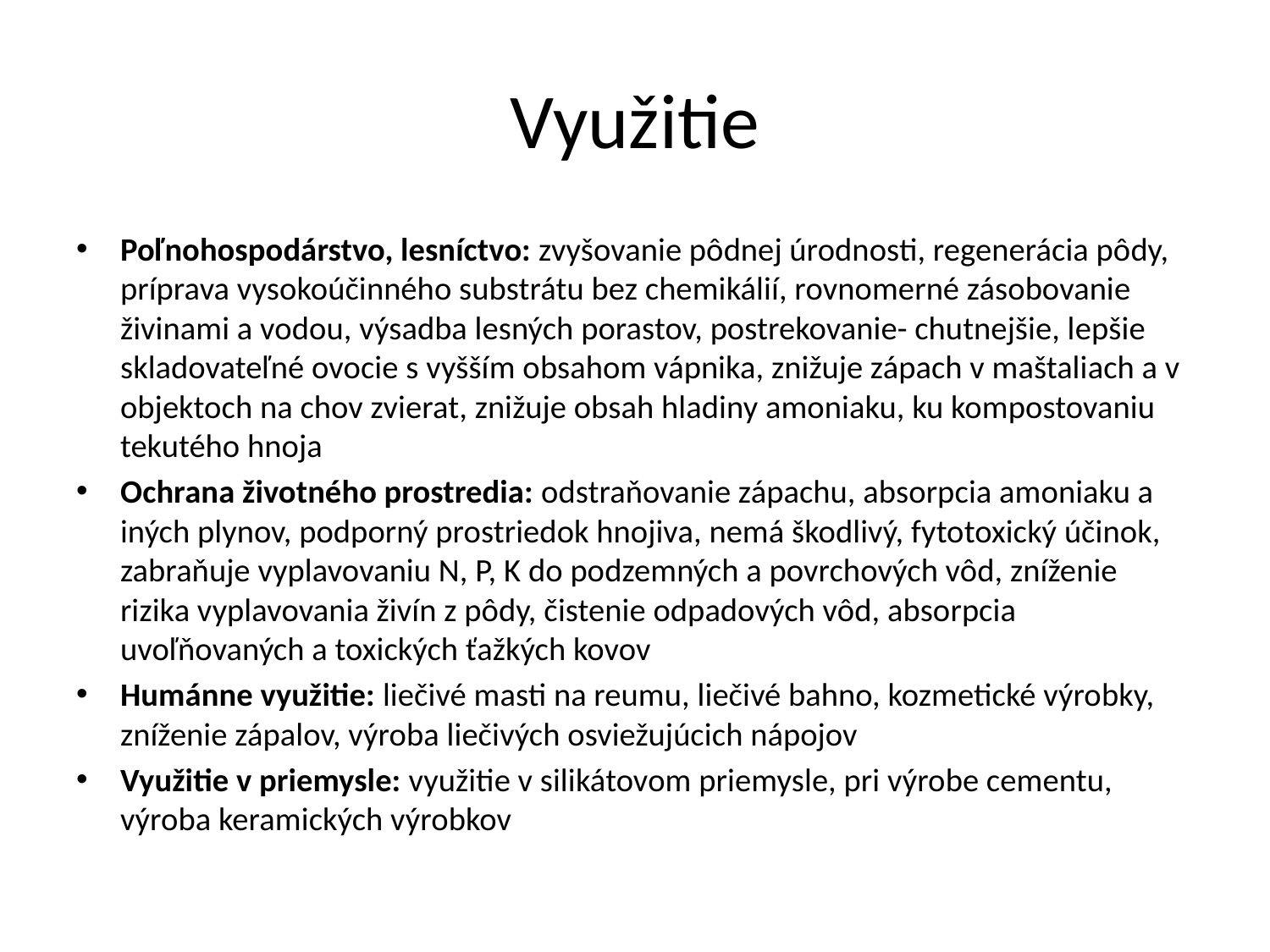

# Využitie
Poľnohospodárstvo, lesníctvo: zvyšovanie pôdnej úrodnosti, regenerácia pôdy, príprava vysokoúčinného substrátu bez chemikálií, rovnomerné zásobovanie živinami a vodou, výsadba lesných porastov, postrekovanie- chutnejšie, lepšie skladovateľné ovocie s vyšším obsahom vápnika, znižuje zápach v maštaliach a v objektoch na chov zvierat, znižuje obsah hladiny amoniaku, ku kompostovaniu tekutého hnoja
Ochrana životného prostredia: odstraňovanie zápachu, absorpcia amoniaku a iných plynov, podporný prostriedok hnojiva, nemá škodlivý, fytotoxický účinok, zabraňuje vyplavovaniu N, P, K do podzemných a povrchových vôd, zníženie rizika vyplavovania živín z pôdy, čistenie odpadových vôd, absorpcia uvoľňovaných a toxických ťažkých kovov
Humánne využitie: liečivé masti na reumu, liečivé bahno, kozmetické výrobky, zníženie zápalov, výroba liečivých osviežujúcich nápojov
Využitie v priemysle: využitie v silikátovom priemysle, pri výrobe cementu, výroba keramických výrobkov